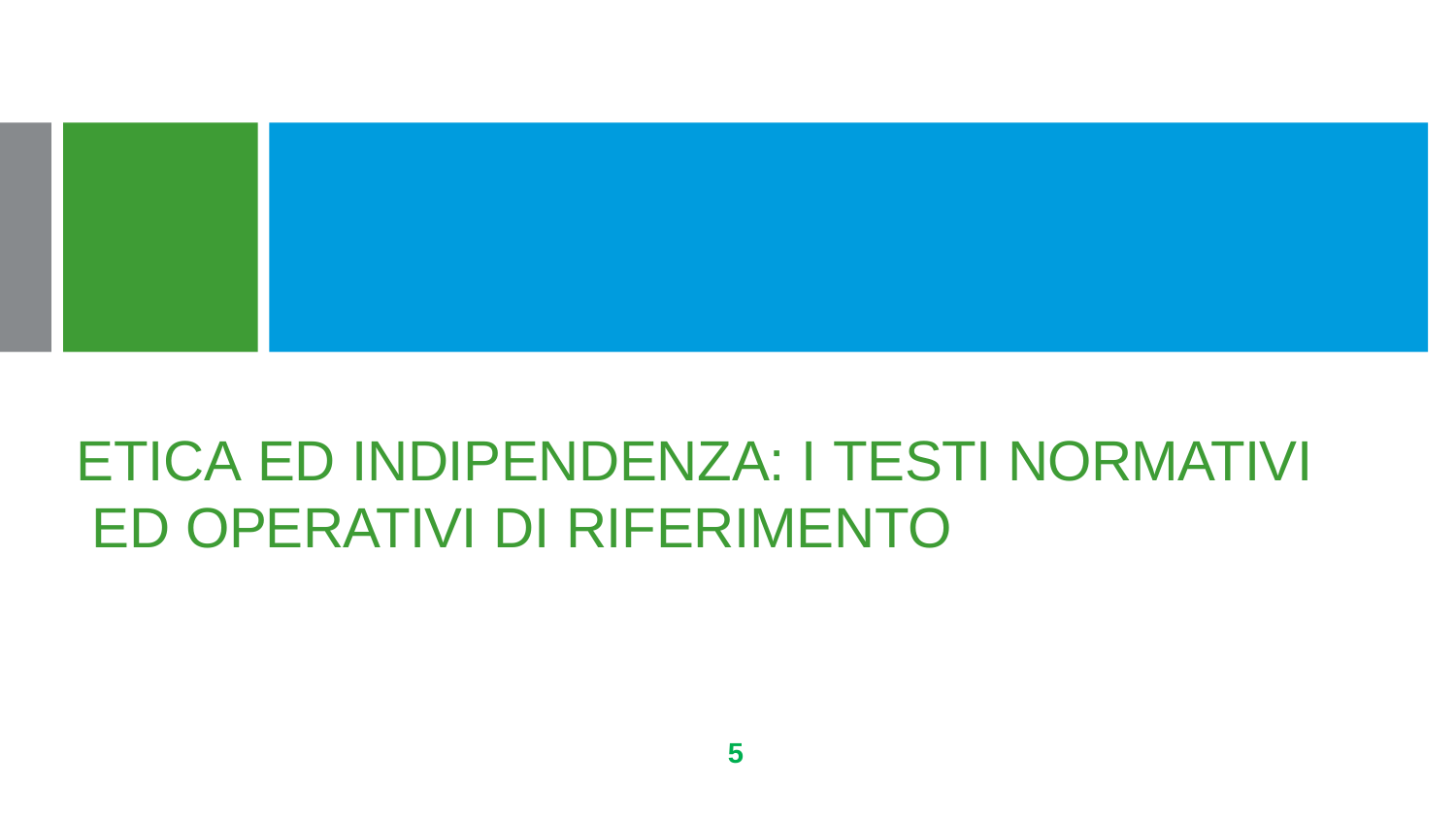

# ETICA ED INDIPENDENZA: I TESTI NORMATIVI  ED OPERATIVI DI RIFERIMENTO
5